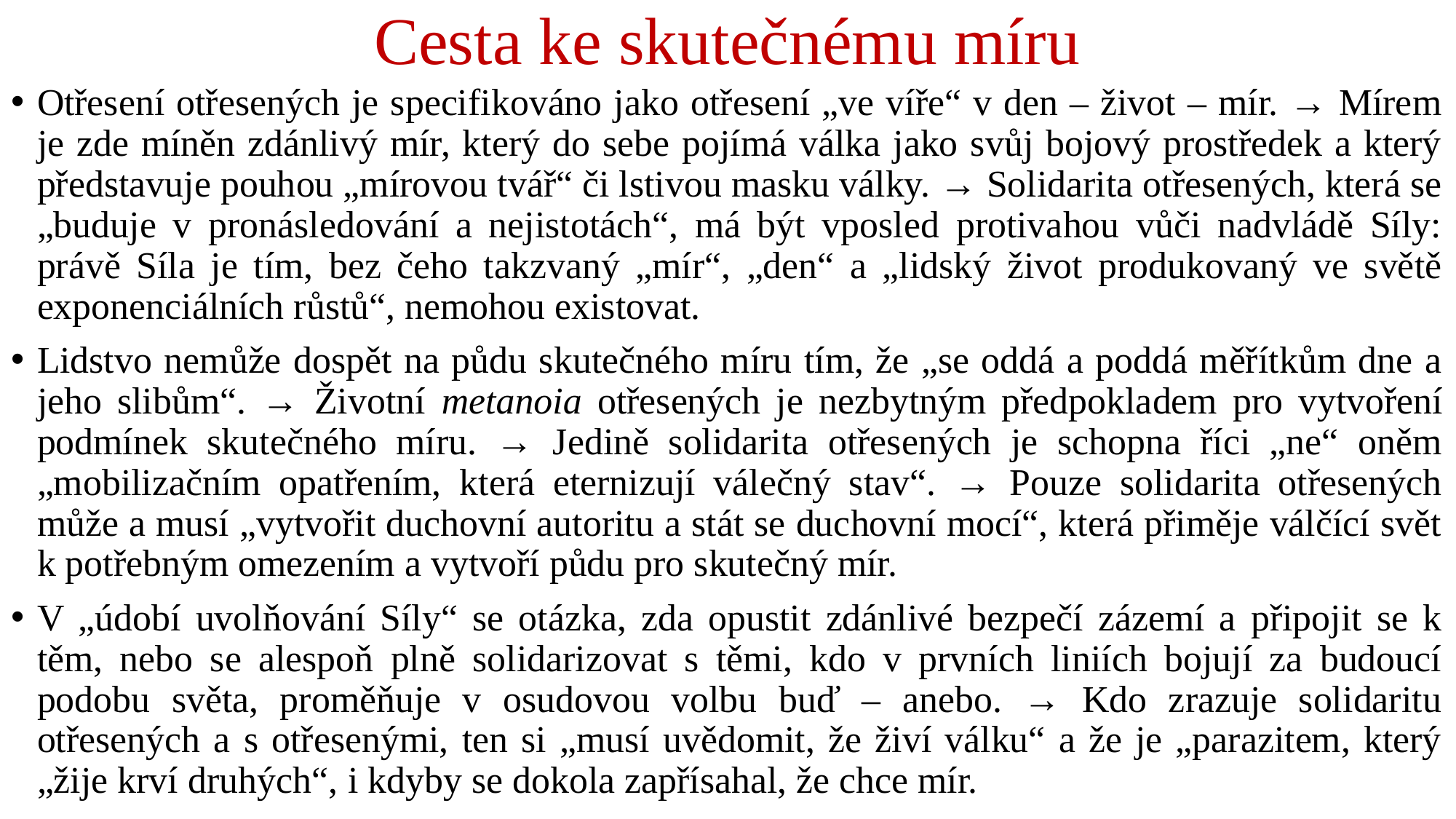

# Cesta ke skutečnému míru
Otřesení otřesených je specifikováno jako otřesení „ve víře“ v den – život – mír. → Mírem je zde míněn zdánlivý mír, který do sebe pojímá válka jako svůj bojový prostředek a který představuje pouhou „mírovou tvář“ či lstivou masku války. → Solidarita otřesených, která se „buduje v pronásledování a nejistotách“, má být vposled protivahou vůči nadvládě Síly: právě Síla je tím, bez čeho takzvaný „mír“, „den“ a „lidský život produkovaný ve světě exponenciálních růstů“, nemohou existovat.
Lidstvo nemůže dospět na půdu skutečného míru tím, že „se oddá a poddá měřítkům dne a jeho slibům“. → Životní metanoia otřesených je nezbytným předpokladem pro vytvoření podmínek skutečného míru. → Jedině solidarita otřesených je schopna říci „ne“ oněm „mobilizačním opatřením, která eternizují válečný stav“. → Pouze solidarita otřesených může a musí „vytvořit duchovní autoritu a stát se duchovní mocí“, která přiměje válčící svět k potřebným omezením a vytvoří půdu pro skutečný mír.
V „údobí uvolňování Síly“ se otázka, zda opustit zdánlivé bezpečí zázemí a připojit se k těm, nebo se alespoň plně solidarizovat s těmi, kdo v prvních liniích bojují za budoucí podobu světa, proměňuje v osudovou volbu buď – anebo. → Kdo zrazuje solidaritu otřesených a s otřesenými, ten si „musí uvědomit, že živí válku“ a že je „parazitem, který „žije krví druhých“, i kdyby se dokola zapřísahal, že chce mír.